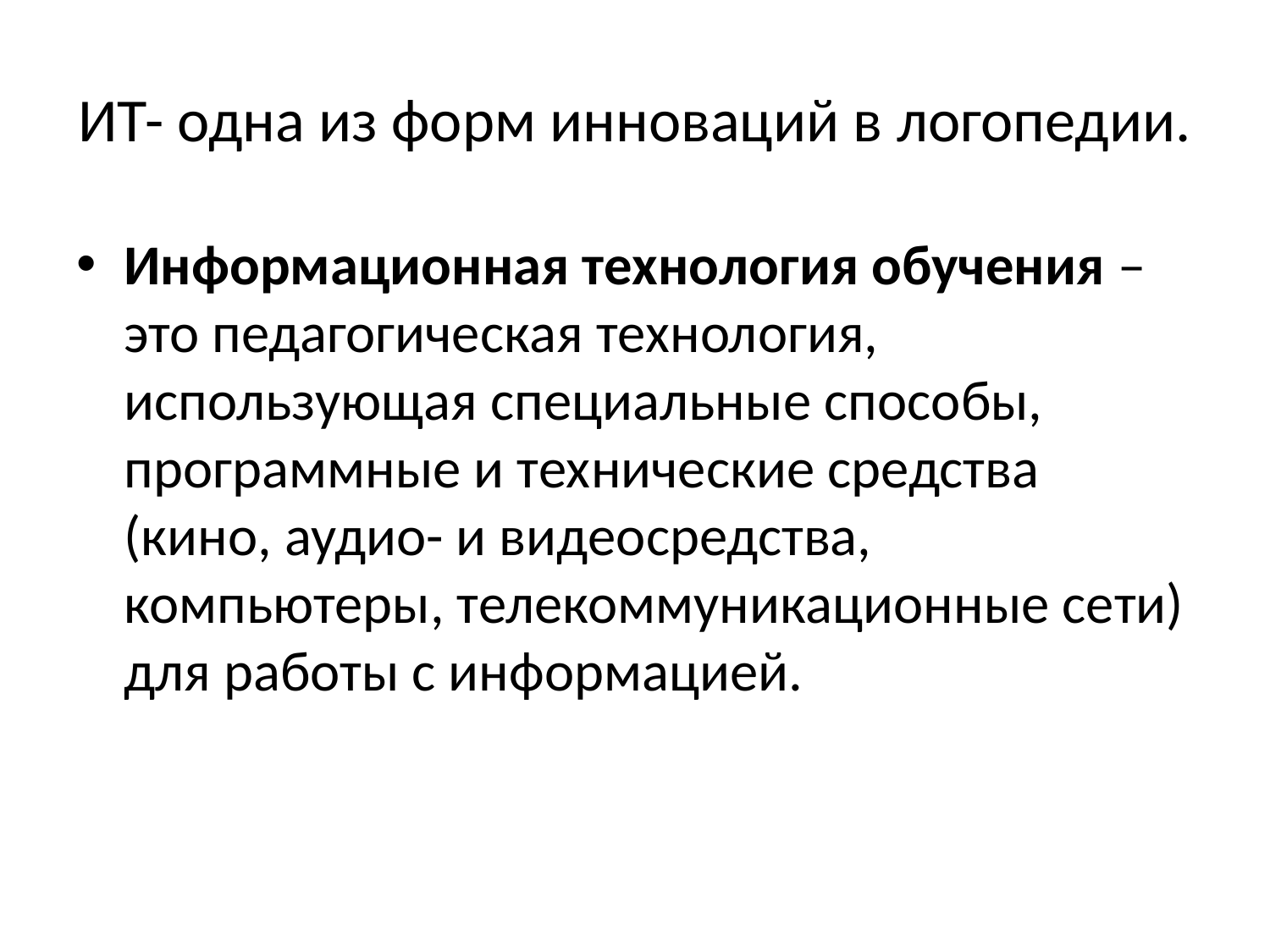

# ИТ- одна из форм инноваций в логопедии.
Информационная технология обучения – это педагогическая технология, использующая специальные способы, программные и технические средства (кино, аудио- и видеосредства, компьютеры, телекоммуникационные сети) для работы с информацией.